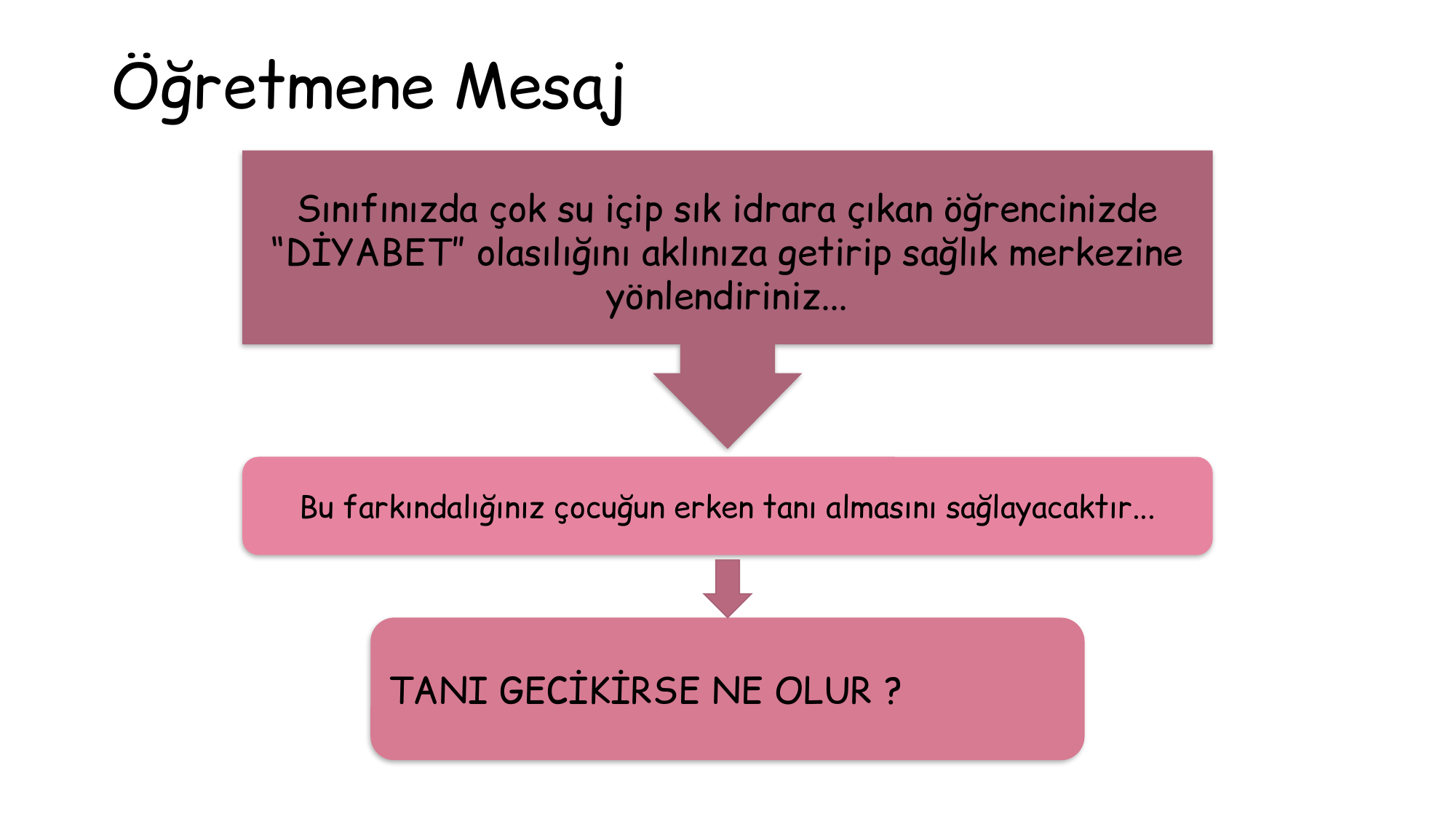

# Öğretmene Mesaj

Sınıfınızda çok su içip sık idrara çıkan öğrencinizde “DİYABET” olasılığını aklınıza getirip sağlık merkezine yönlendiriniz...

Bu farkındalığınız çocuğun erken tanı almasını sağlayacaktır...

TANI GECİKİRSE NE OLUR ?